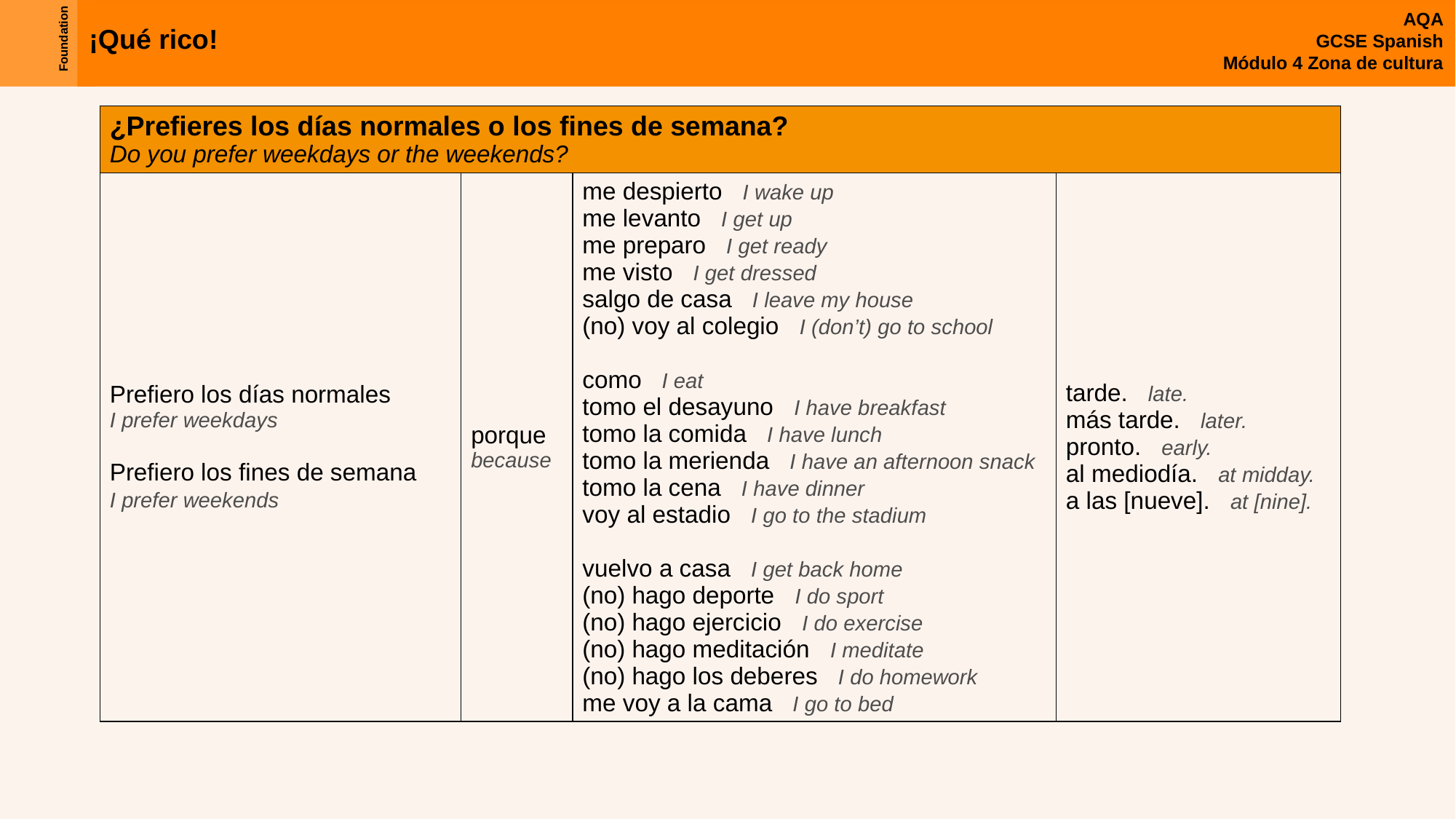

| ¿Prefieres los días normales o los fines de semana? Do you prefer weekdays or the weekends? |  |  |  |
| --- | --- | --- | --- |
| Prefiero los días normales I prefer weekdays Prefiero los fines de semana I prefer weekends | porque because | me despierto I wake up me levanto I get up me preparo I get ready me visto I get dressed salgo de casa I leave my house (no) voy al colegio I (don’t) go to school como I eat tomo el desayuno I have breakfast tomo la comida I have lunch tomo la merienda I have an afternoon snack tomo la cena I have dinner voy al estadio I go to the stadium vuelvo a casa I get back home (no) hago deporte I do sport (no) hago ejercicio I do exercise (no) hago meditación I meditate (no) hago los deberes I do homework me voy a la cama I go to bed | tarde. late. más tarde. later. pronto. early. al mediodía. at midday. a las [nueve]. at [nine]. |